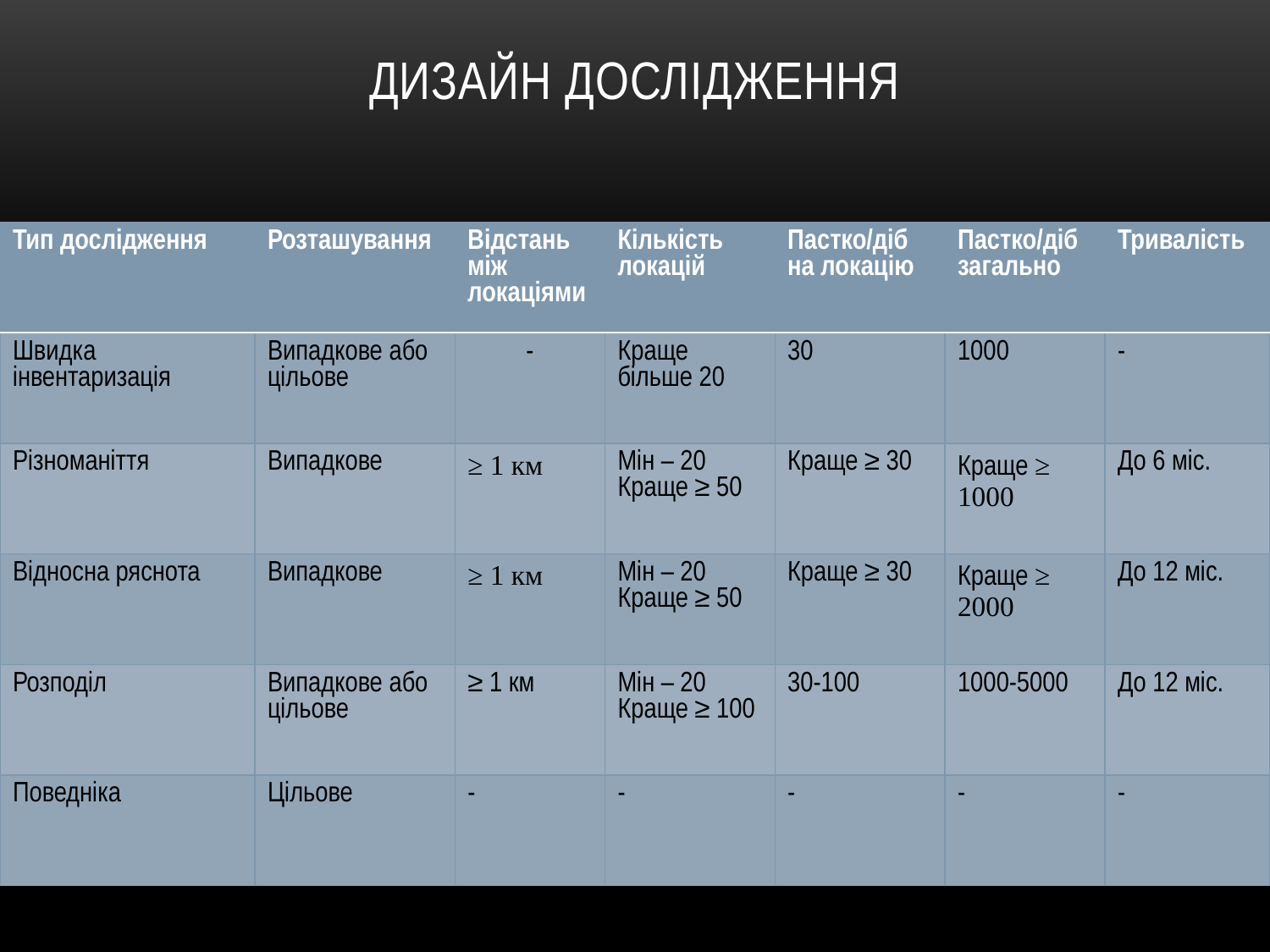

# Дизайн дослідження
| Тип дослідження | Розташування | Відстань між локаціями | Кількість локацій | Пастко/діб на локацію | Пастко/діб загально | Тривалість |
| --- | --- | --- | --- | --- | --- | --- |
| Швидка інвентаризація | Випадкове або цільове | - | Краще більше 20 | 30 | 1000 | - |
| Різноманіття | Випадкове | ≥ 1 км | Мін – 20 Краще ≥ 50 | Краще ≥ 30 | Краще ≥ 1000 | До 6 міс. |
| Відносна ряснота | Випадкове | ≥ 1 км | Мін – 20 Краще ≥ 50 | Краще ≥ 30 | Краще ≥ 2000 | До 12 міс. |
| Розподіл | Випадкове або цільове | ≥ 1 км | Мін – 20 Краще ≥ 100 | 30-100 | 1000-5000 | До 12 міс. |
| Поведніка | Цільове | - | - | - | - | - |